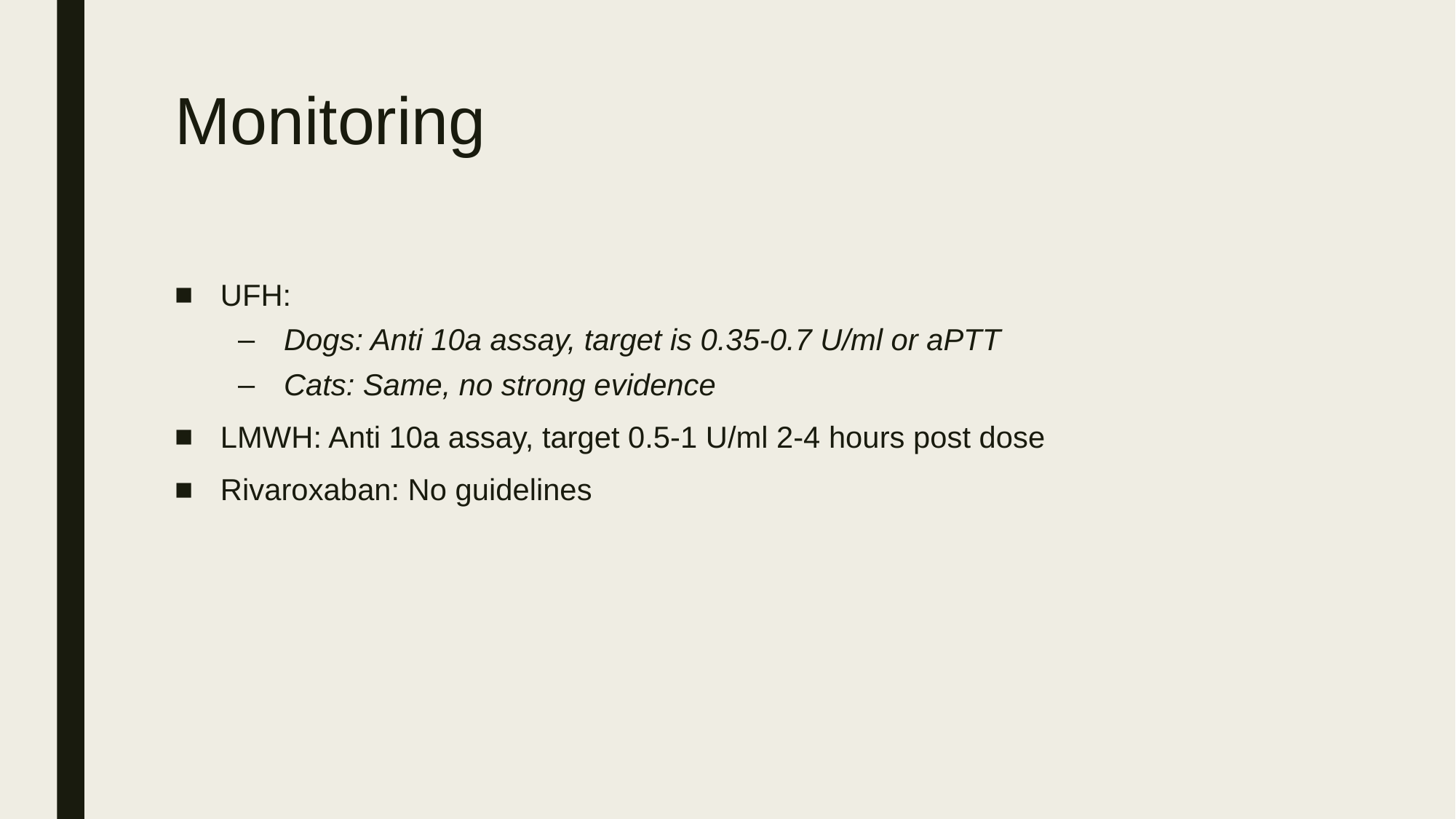

# Monitoring
UFH:
Dogs: Anti 10a assay, target is 0.35-0.7 U/ml or aPTT
Cats: Same, no strong evidence
LMWH: Anti 10a assay, target 0.5-1 U/ml 2-4 hours post dose
Rivaroxaban: No guidelines